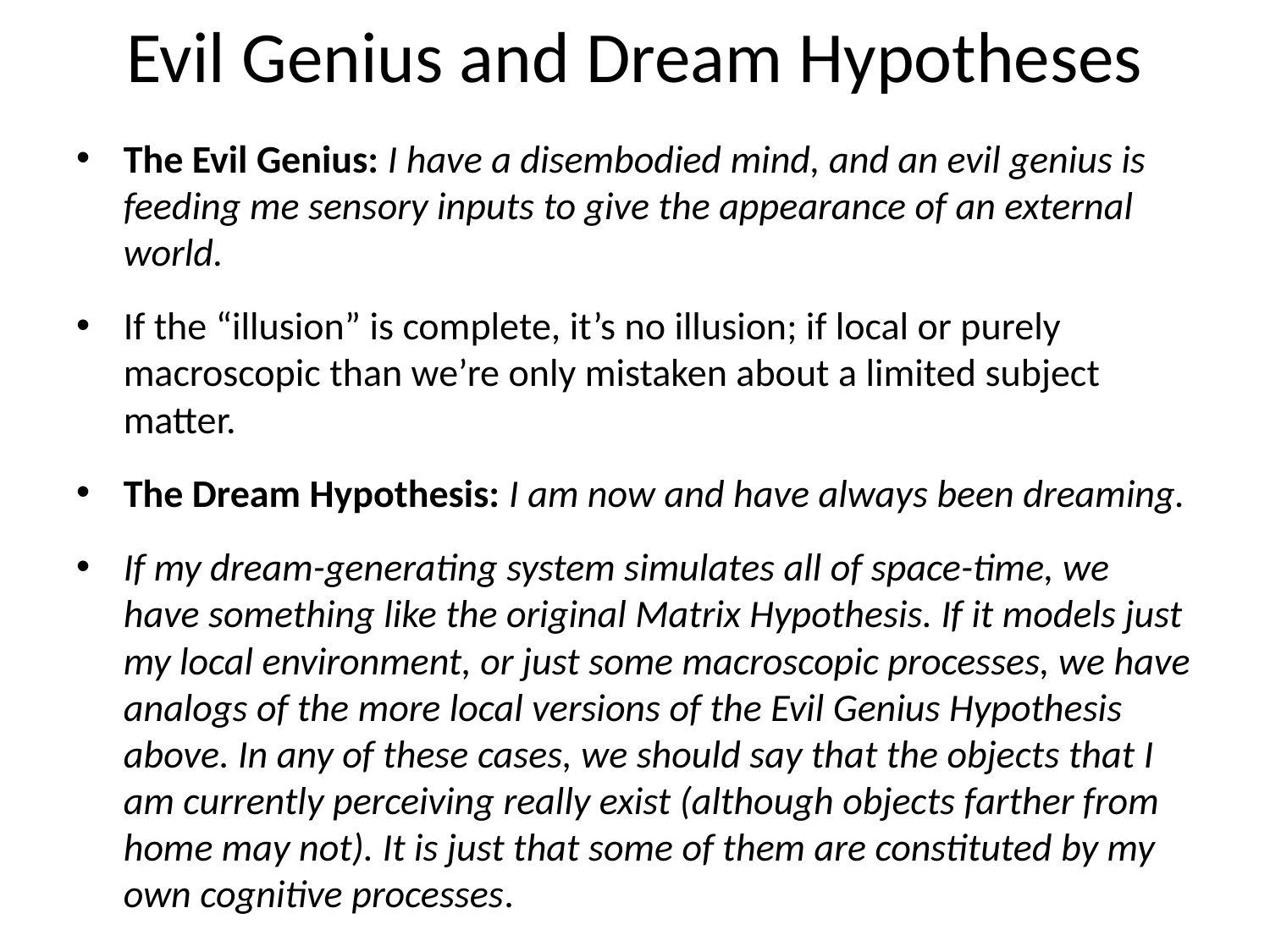

# Evil Genius and Dream Hypotheses
The Evil Genius: I have a disembodied mind, and an evil genius is feeding me sensory inputs to give the appearance of an external world.
If the “illusion” is complete, it’s no illusion; if local or purely macroscopic than we’re only mistaken about a limited subject matter.
The Dream Hypothesis: I am now and have always been dreaming.
If my dream-generating system simulates all of space-time, we have something like the original Matrix Hypothesis. If it models just my local environment, or just some macroscopic processes, we have analogs of the more local versions of the Evil Genius Hypothesis above. In any of these cases, we should say that the objects that I am currently perceiving really exist (although objects farther from home may not). It is just that some of them are constituted by my own cognitive processes.